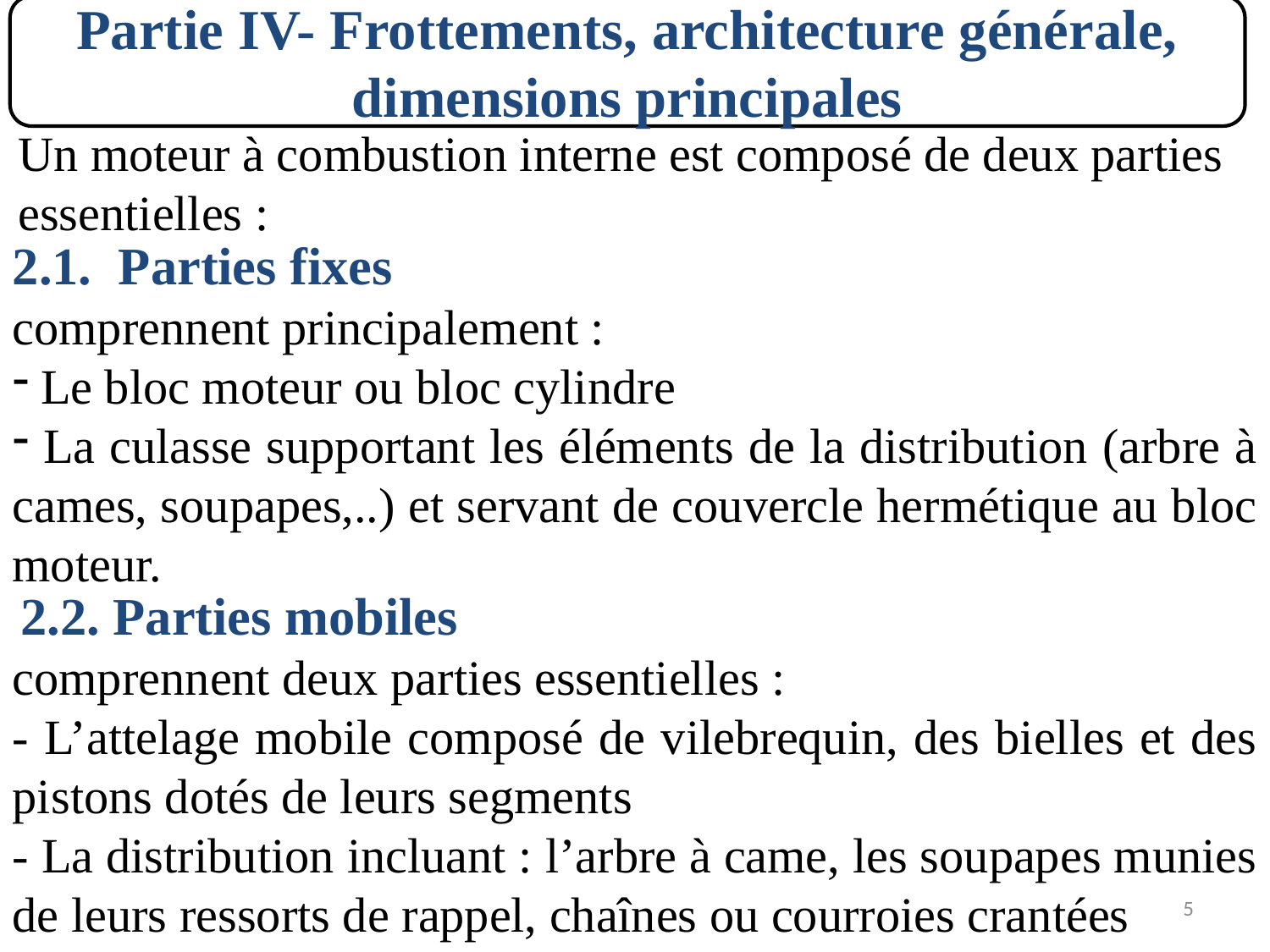

Partie IV- Frottements, architecture générale, dimensions principales

Un moteur à combustion interne est composé de deux parties
essentielles :
2.1.  Parties fixes
comprennent principalement :
 Le bloc moteur ou bloc cylindre
 La culasse supportant les éléments de la distribution (arbre à cames, soupapes,..) et servant de couvercle hermétique au bloc moteur.
 2.2. Parties mobiles
comprennent deux parties essentielles :
- L’attelage mobile composé de vilebrequin, des bielles et des pistons dotés de leurs segments
- La distribution incluant : l’arbre à came, les soupapes munies de leurs ressorts de rappel, chaînes ou courroies crantées

5